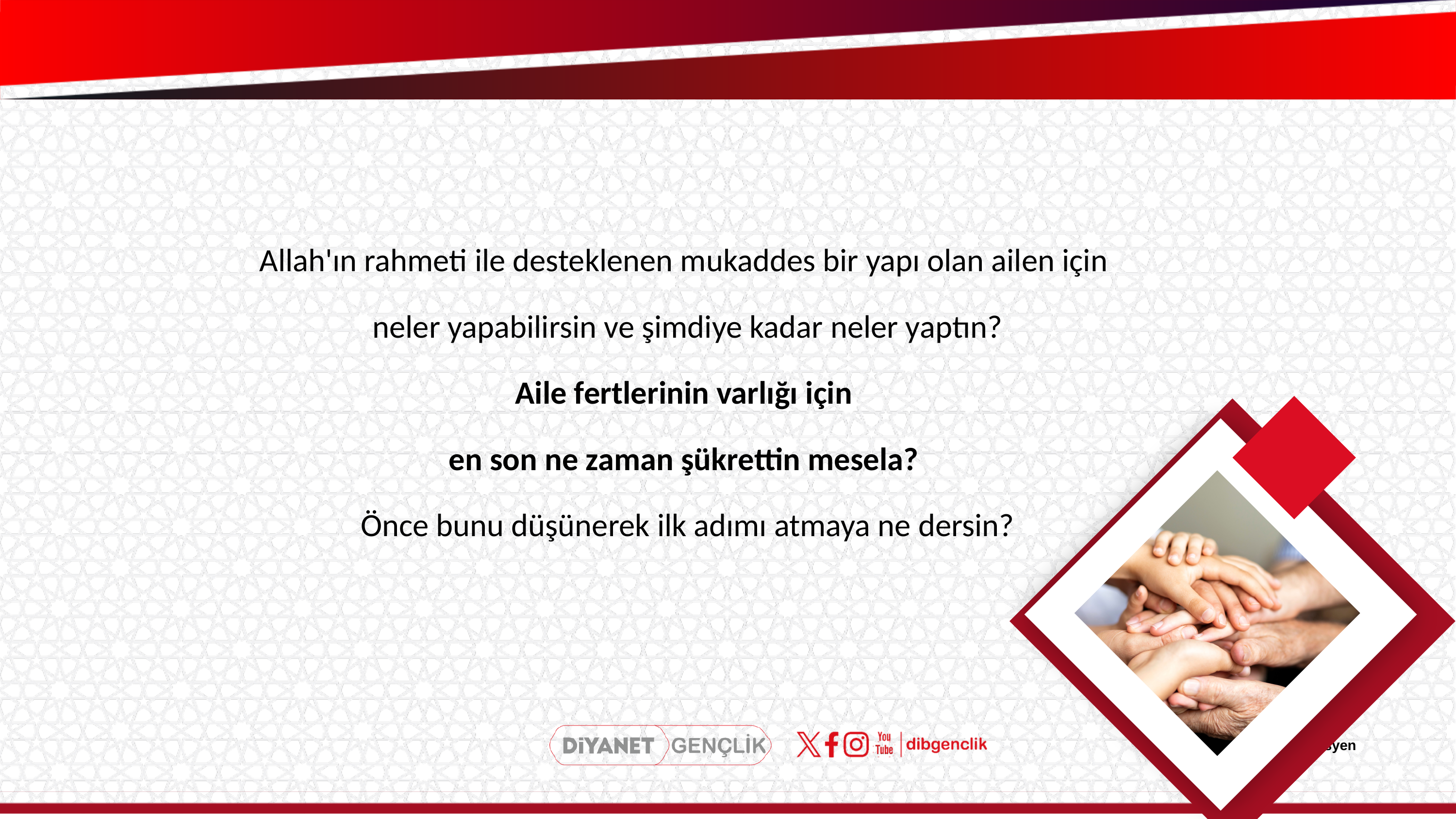

Allah'ın rahmeti ile desteklenen mukaddes bir yapı olan ailen için
neler yapabilirsin ve şimdiye kadar neler yaptın?
Aile fertlerinin varlığı için
en son ne zaman şükrettin mesela?
Önce bunu düşünerek ilk adımı atmaya ne dersin?

Cenap İLİTER - Teknisyen